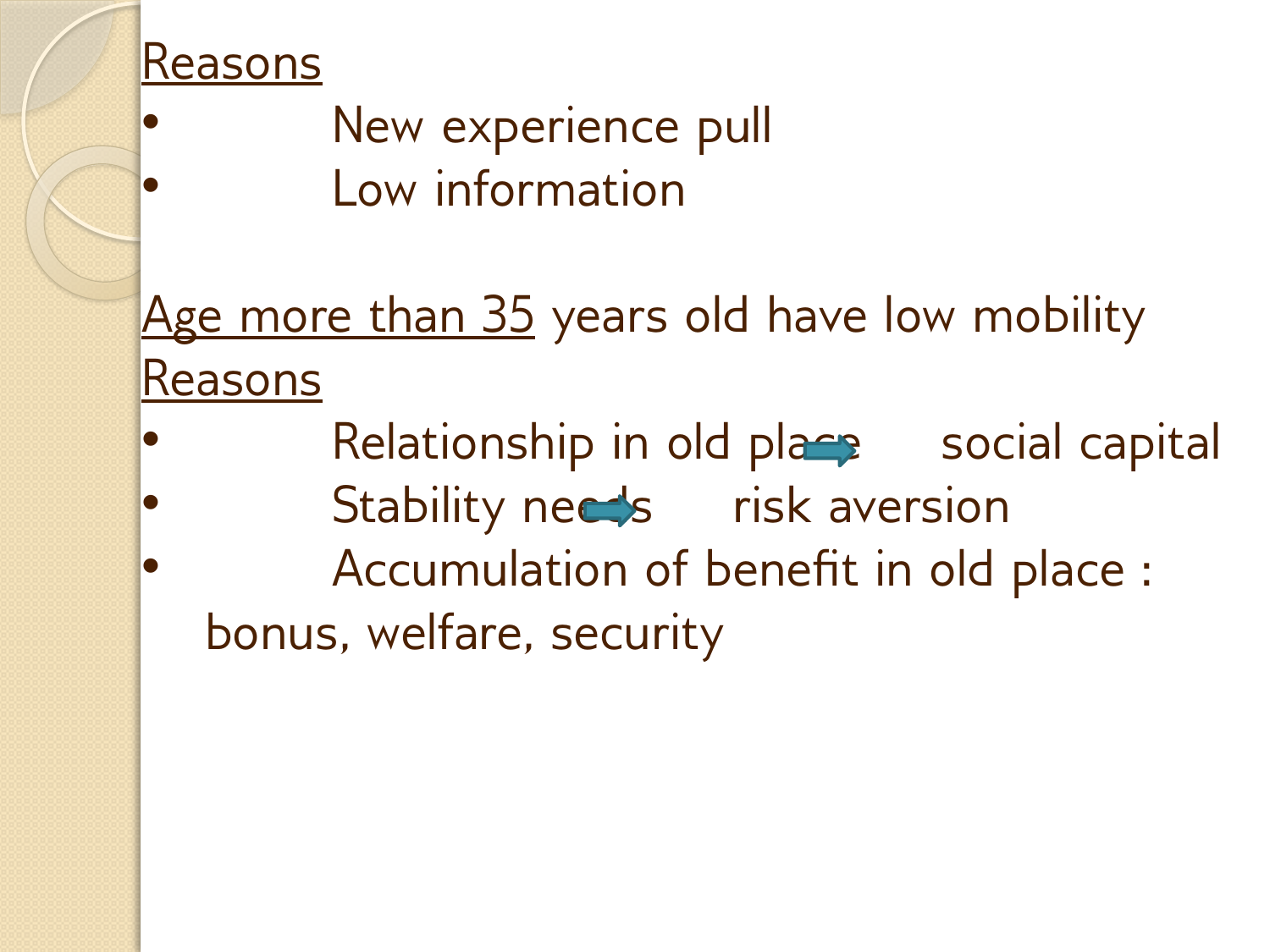

Reasons
	New experience pull
	Low information

Age more than 35 years old have low mobility
Reasons
	Relationship in old place     social capital
	Stability needs     risk aversion
	Accumulation of benefit in old place : bonus, welfare, security